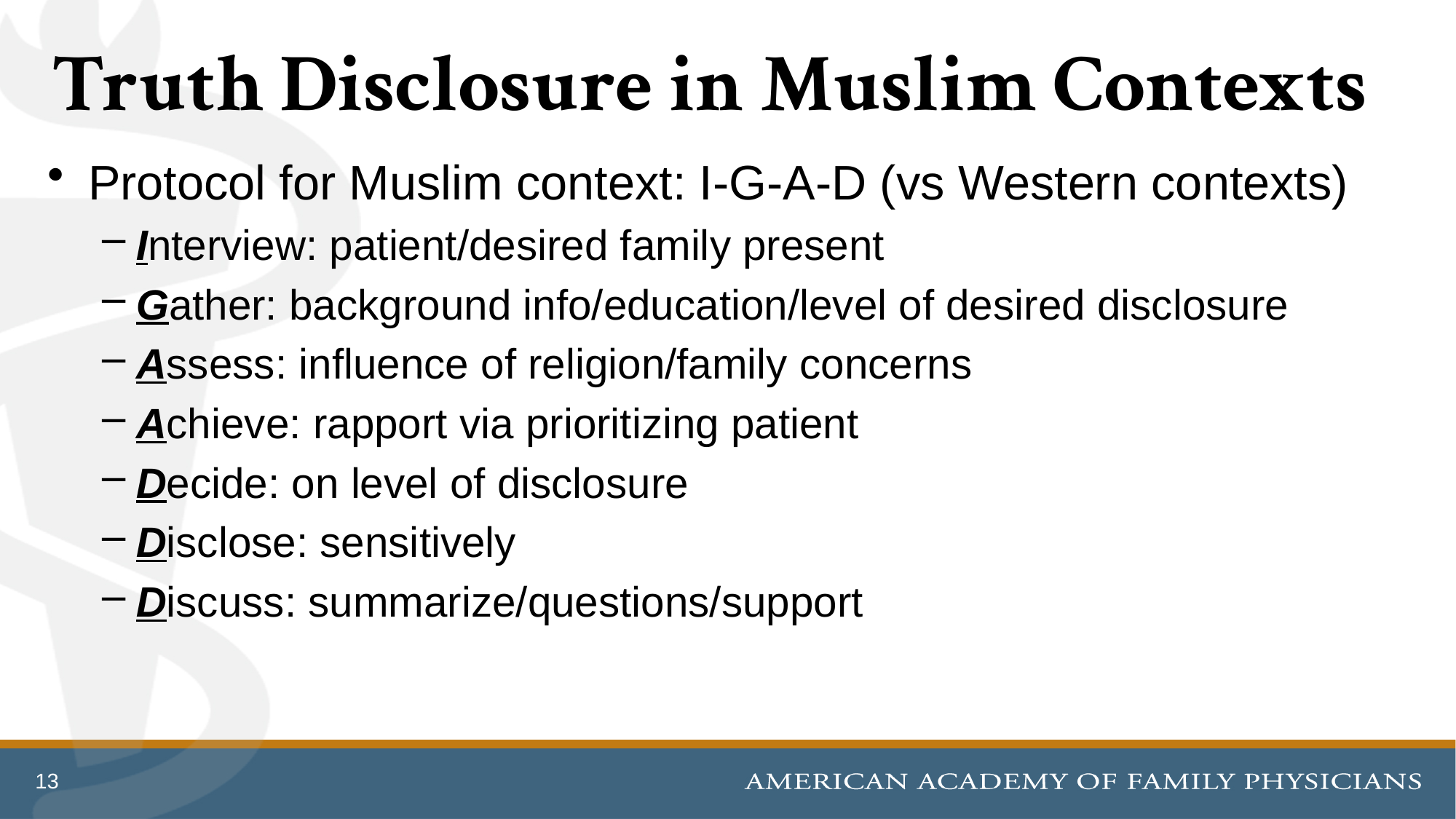

# Truth Disclosure in Muslim Contexts
Protocol for Muslim context: I-G-A-D (vs Western contexts)
Interview: patient/desired family present
Gather: background info/education/level of desired disclosure
Assess: influence of religion/family concerns
Achieve: rapport via prioritizing patient
Decide: on level of disclosure
Disclose: sensitively
Discuss: summarize/questions/support

13